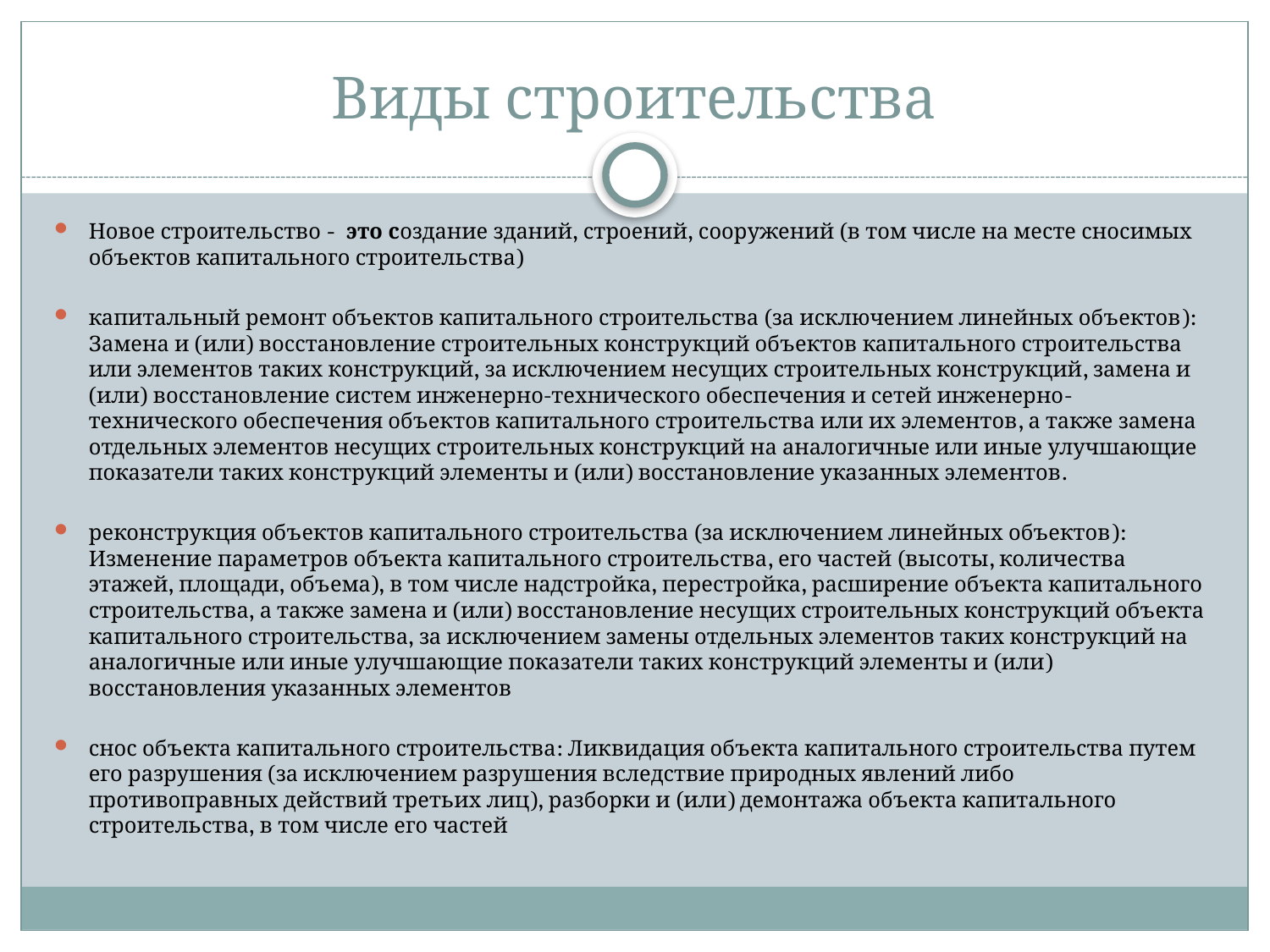

# Виды строительства

Новое строительство -  это создание зданий, строений, сооружений (в том числе на месте сносимых объектов капитального строительства)

капитальный ремонт объектов капитального строительства (за исключением линейных объектов): Замена и (или) восстановление строительных конструкций объектов капитального строительства или элементов таких конструкций, за исключением несущих строительных конструкций, замена и (или) восстановление систем инженерно-технического обеспечения и сетей инженерно-технического обеспечения объектов капитального строительства или их элементов, а также замена отдельных элементов несущих строительных конструкций на аналогичные или иные улучшающие показатели таких конструкций элементы и (или) восстановление указанных элементов.

реконструкция объектов капитального строительства (за исключением линейных объектов): Изменение параметров объекта капитального строительства, его частей (высоты, количества этажей, площади, объема), в том числе надстройка, перестройка, расширение объекта капитального строительства, а также замена и (или) восстановление несущих строительных конструкций объекта капитального строительства, за исключением замены отдельных элементов таких конструкций на аналогичные или иные улучшающие показатели таких конструкций элементы и (или) восстановления указанных элементов

снос объекта капитального строительства: Ликвидация объекта капитального строительства путем его разрушения (за исключением разрушения вследствие природных явлений либо противоправных действий третьих лиц), разборки и (или) демонтажа объекта капитального строительства, в том числе его частей